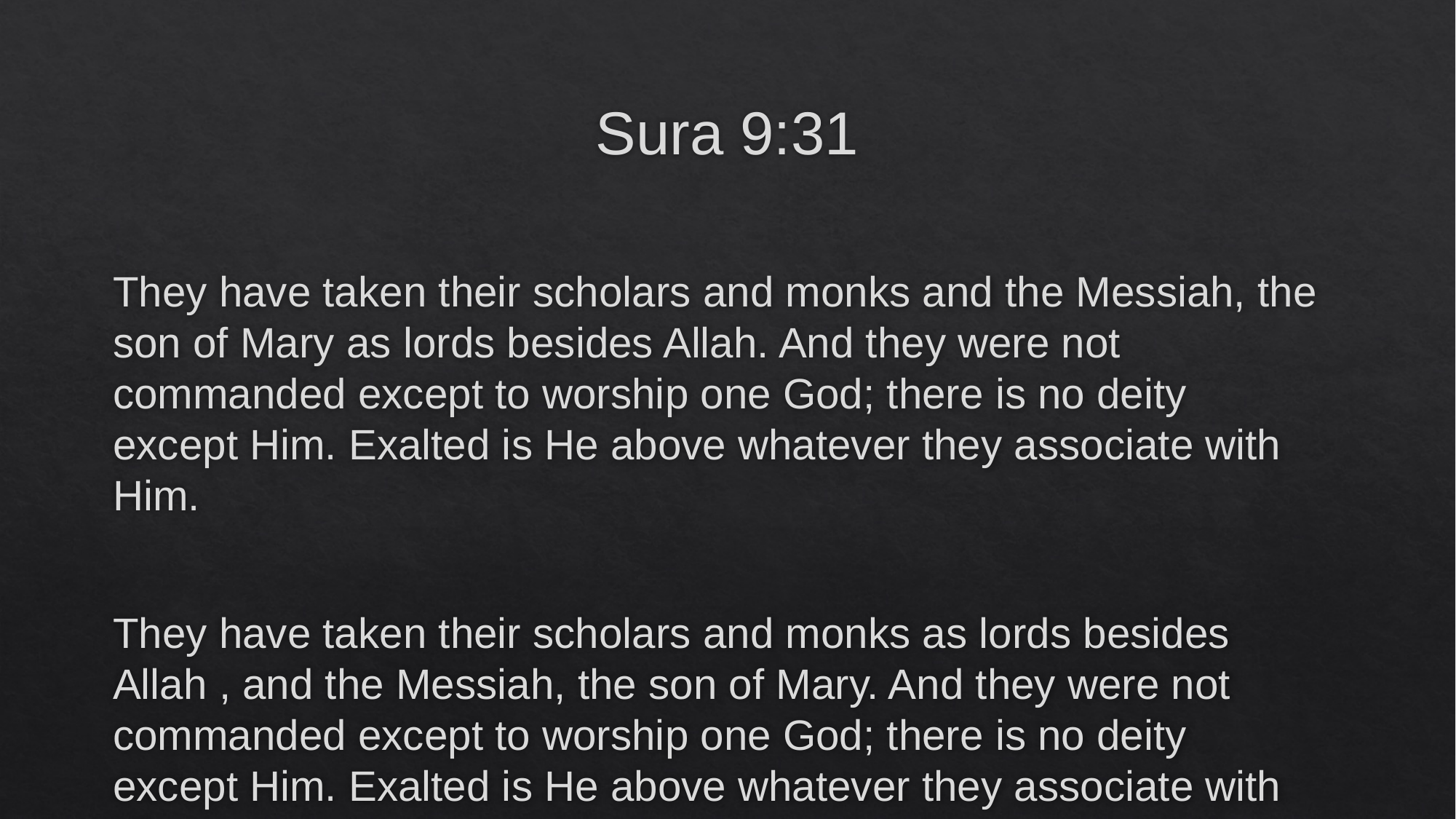

# Sura 9:31
They have taken their scholars and monks and the Messiah, the son of Mary as lords besides Allah. And they were not commanded except to worship one God; there is no deity except Him. Exalted is He above whatever they associate with Him.

They have taken their scholars and monks as lords besides Allah , and the Messiah, the son of Mary. And they were not commanded except to worship one God; there is no deity except Him. Exalted is He above whatever they associate with Him.